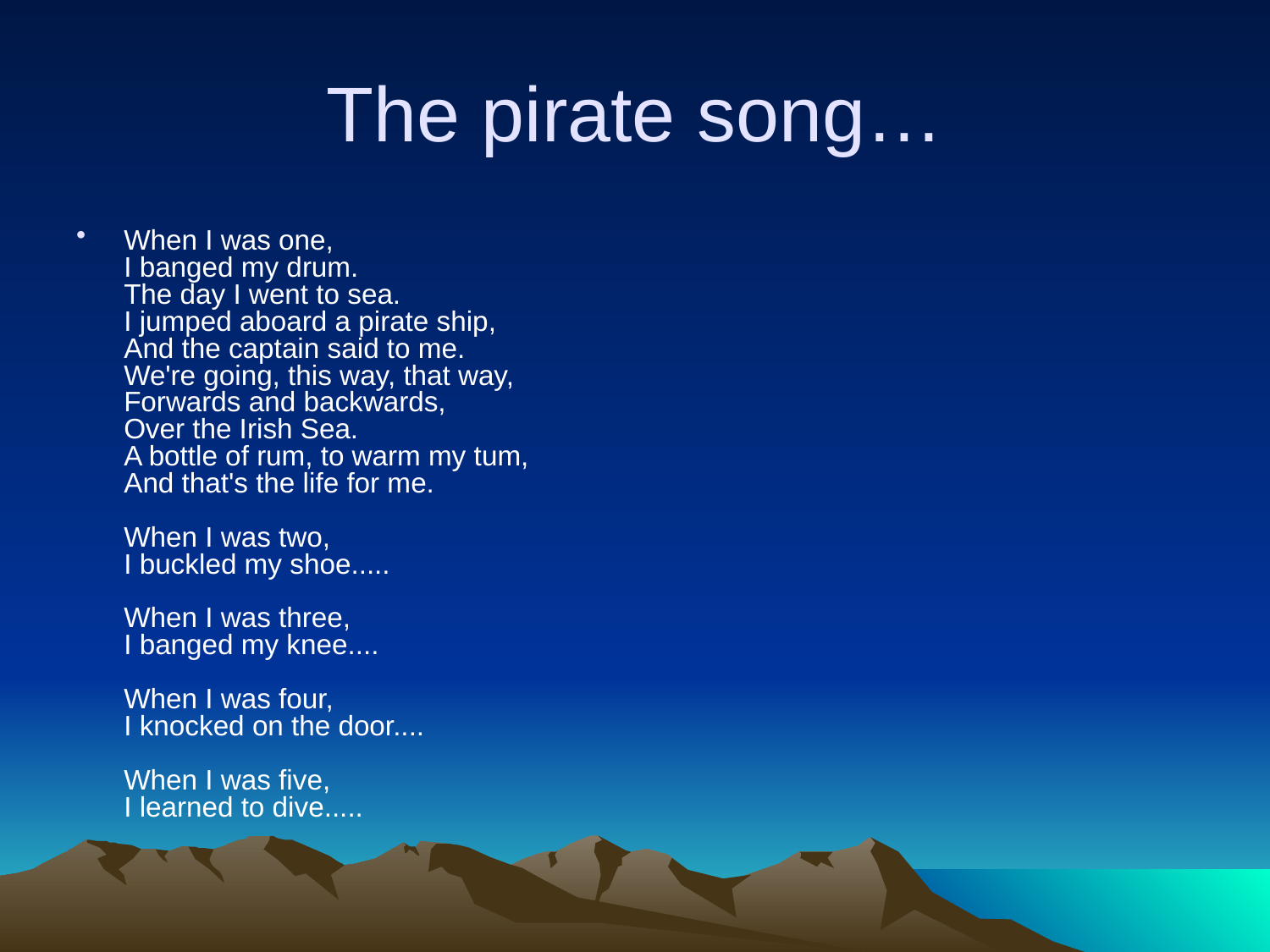

# The pirate song…
When I was one,
I banged my drum.
The day I went to sea.
I jumped aboard a pirate ship,
And the captain said to me.
We're going, this way, that way,
Forwards and backwards,
Over the Irish Sea.
A bottle of rum, to warm my tum,
And that's the life for me.
When I was two,
I buckled my shoe.....
When I was three,
I banged my knee....
When I was four,
I knocked on the door....
When I was five,
I learned to dive.....